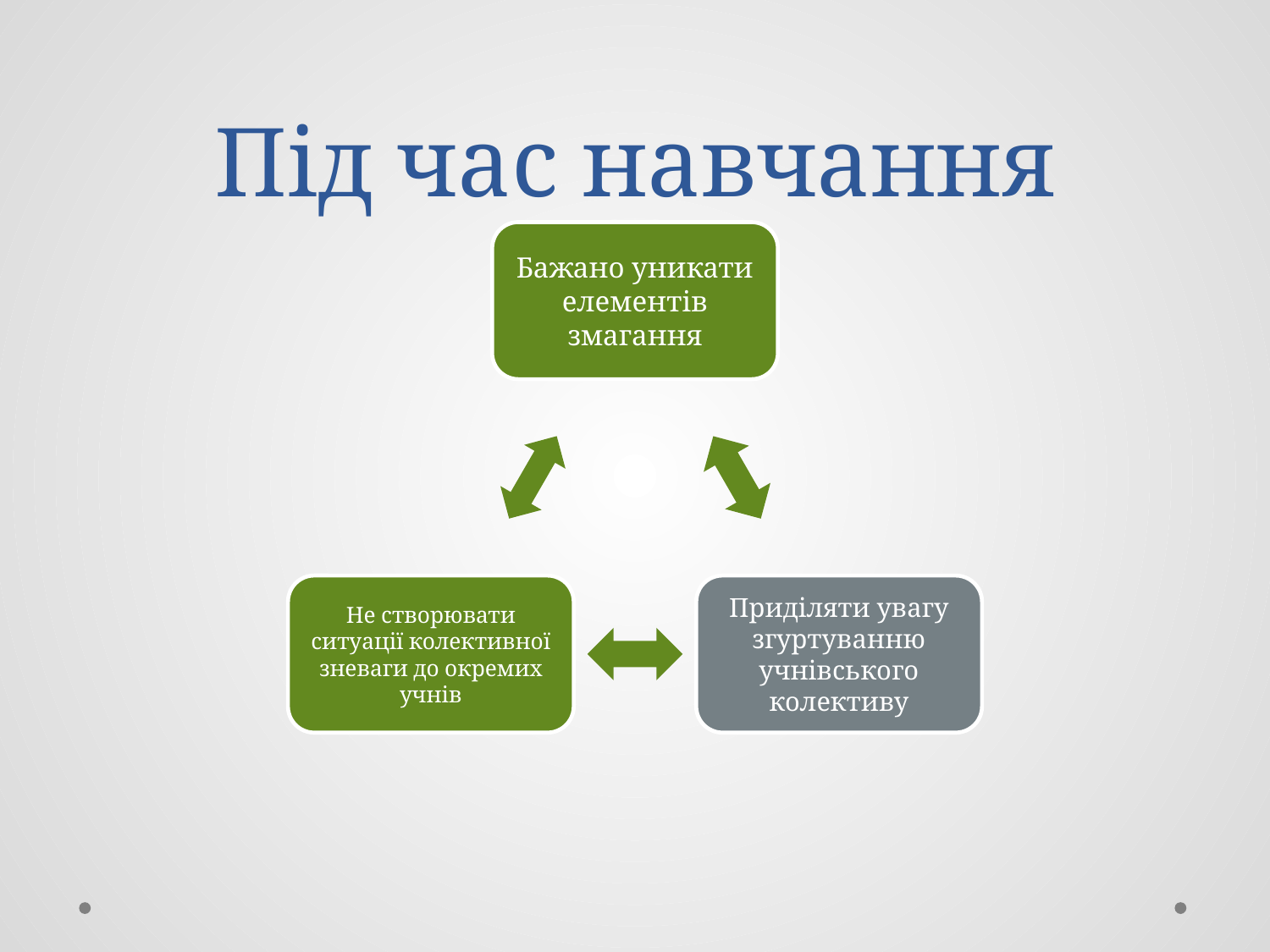

# Під час навчання
Бажано уникати елементів змагання
Приділяти увагу згуртуванню учнівського колективу
Не створювати ситуації колективної зневаги до окремих учнів